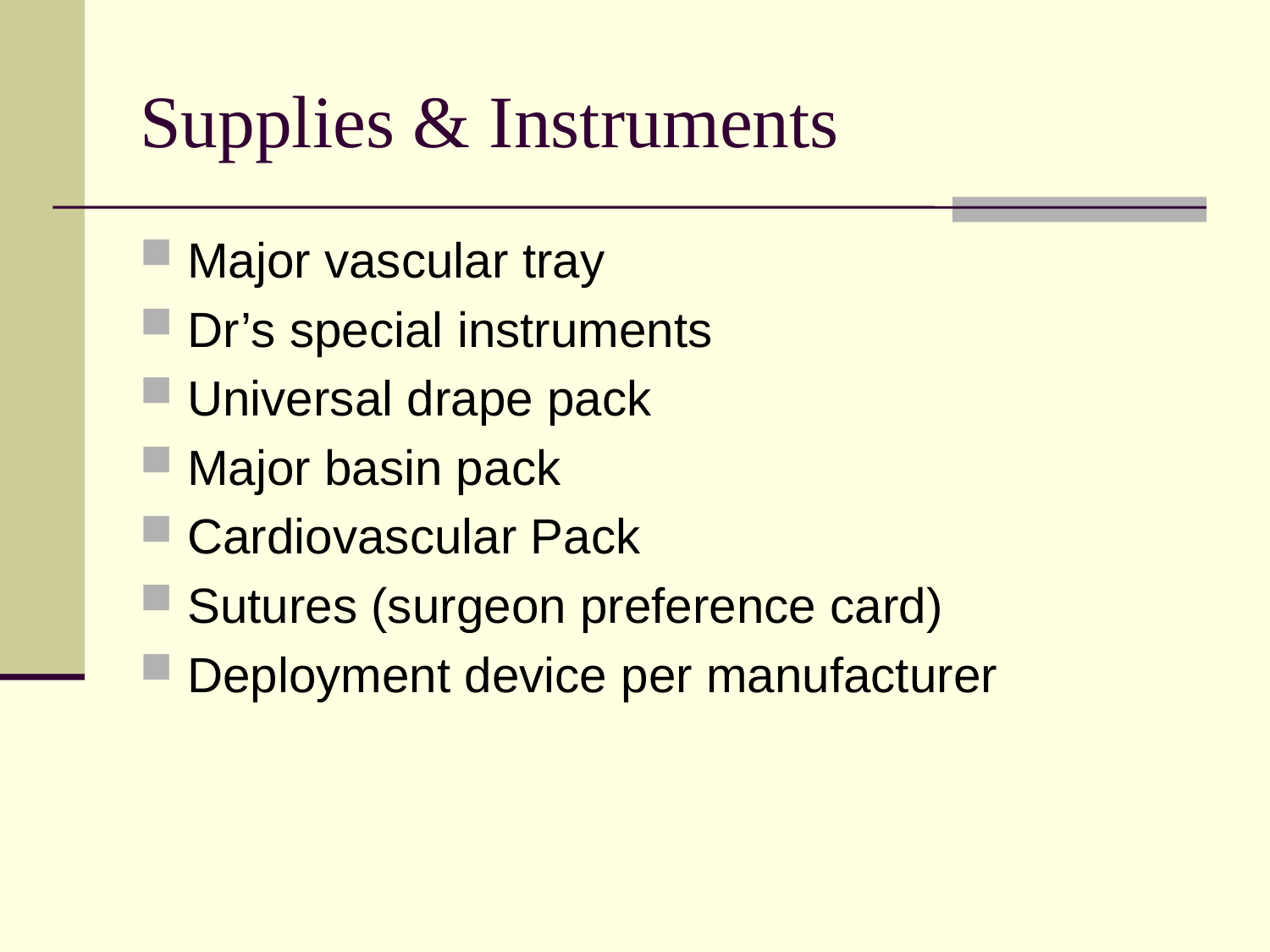

# Supplies & Instruments
Major vascular tray
Dr’s special instruments
Universal drape pack
Major basin pack
Cardiovascular Pack
Sutures (surgeon preference card)
Deployment device per manufacturer